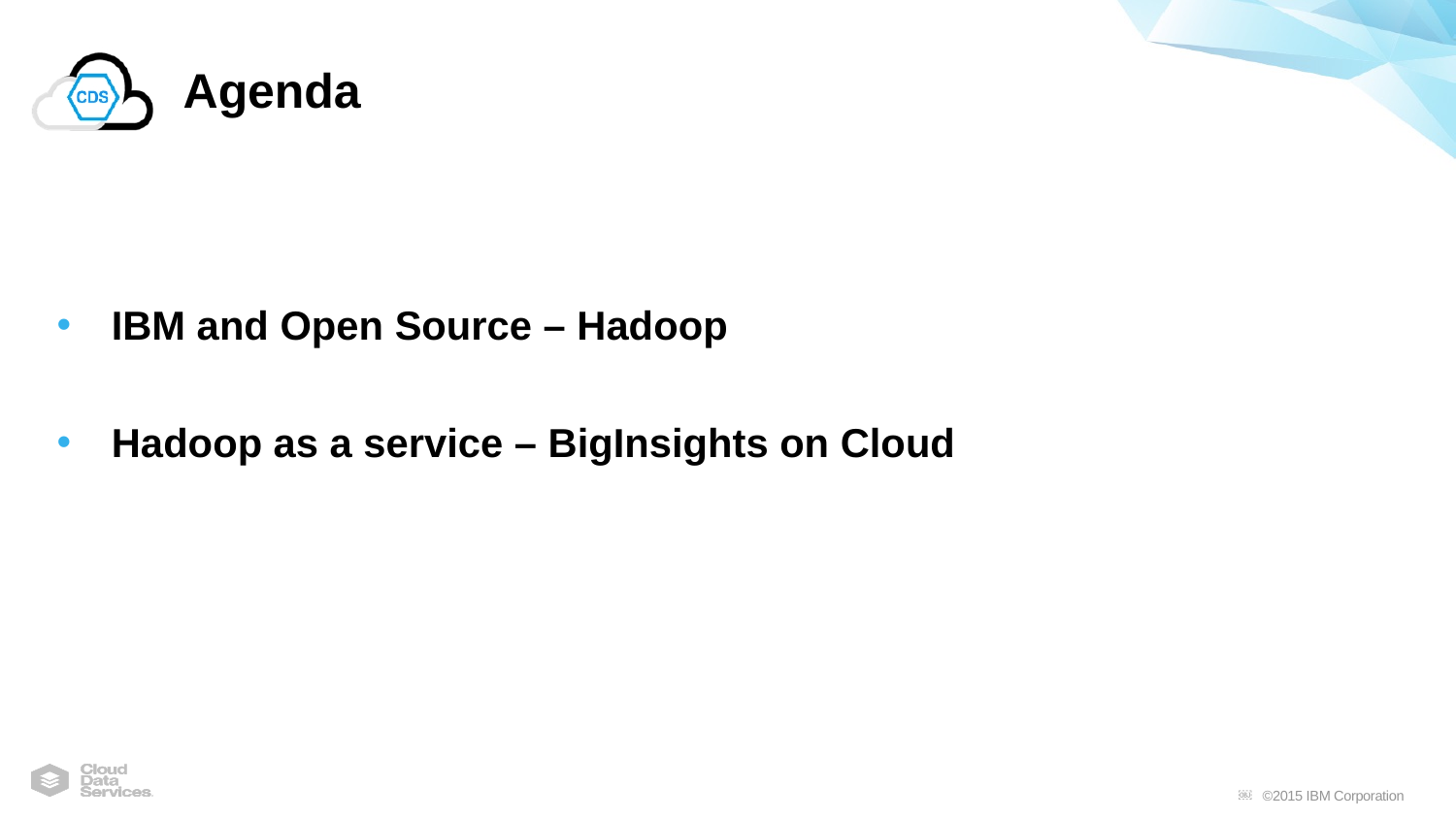

# Agenda

IBM and Open Source – Hadoop

Hadoop as a service – BigInsights on Cloud